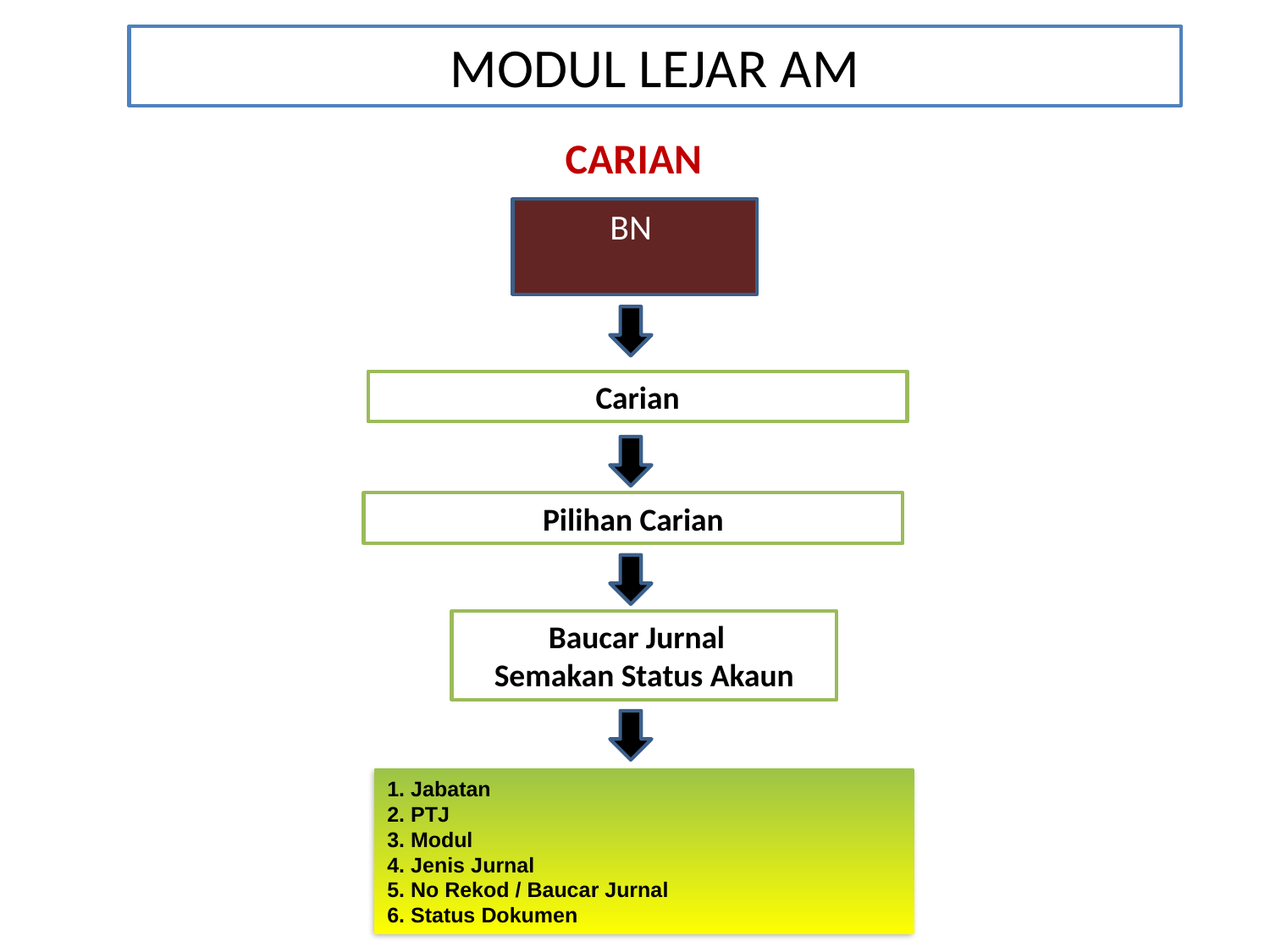

MODUL LEJAR AM
CARIAN
BN

Carian

Pilihan Carian

Baucar Jurnal
Semakan Status Akaun

1. Jabatan
2. PTJ
3. Modul
4. Jenis Jurnal
5. No Rekod / Baucar Jurnal
6. Status Dokumen